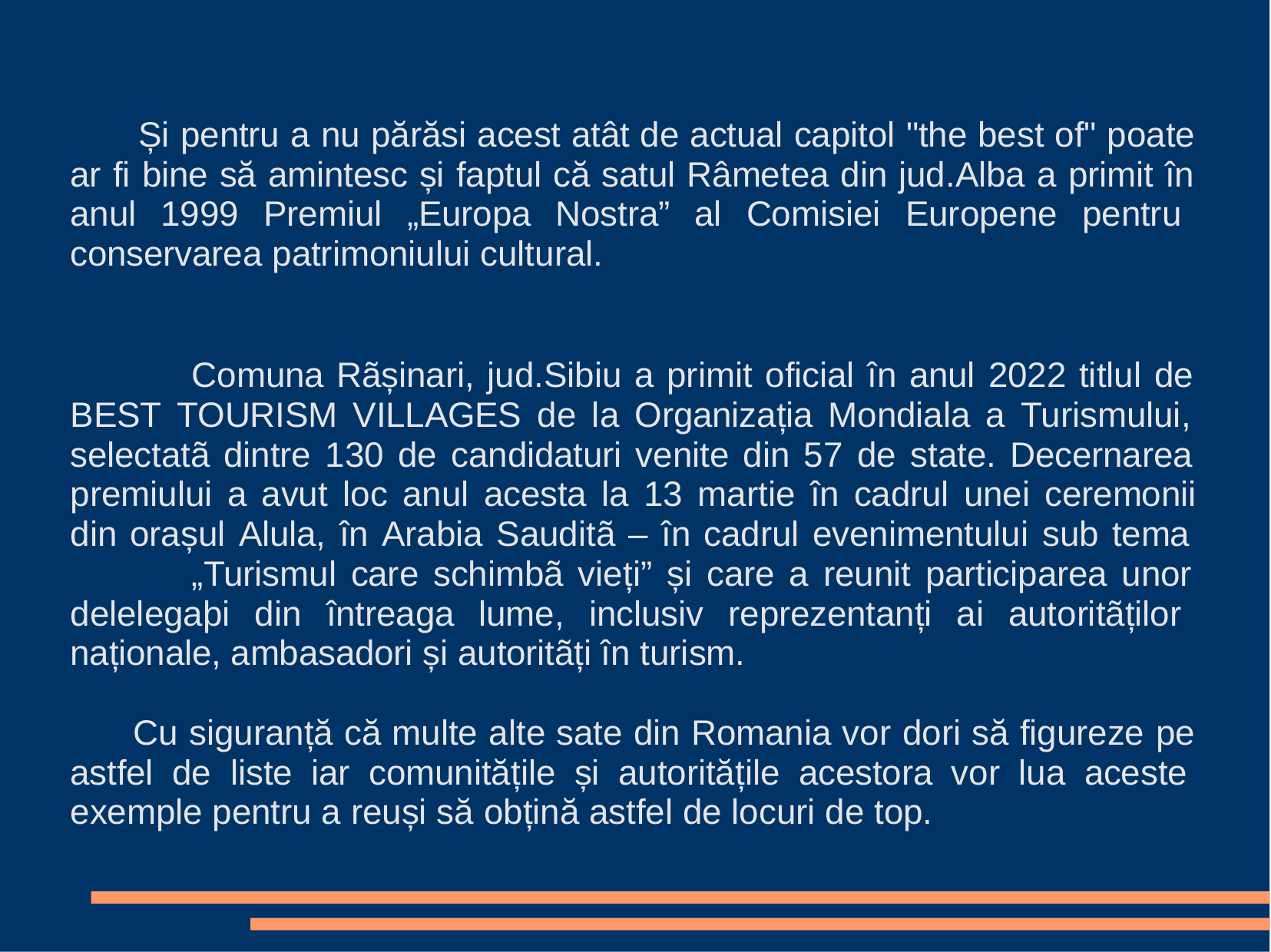

# Și pentru a nu părăsi acest atât de actual capitol "the best of" poate  ar fi bine să amintesc și faptul că satul Râmetea din jud.Alba a primit în  anul 1999 Premiul „Europa Nostra” al Comisiei Europene pentru  conservarea patrimoniului cultural.
Comuna Rãșinari, jud.Sibiu a primit oficial în anul 2022 titlul de  BEST TOURISM VILLAGES de la Organizația Mondiala a Turismului,  selectatã dintre 130 de candidaturi venite din 57 de state. Decernarea  premiului a avut loc anul acesta la 13 martie în cadrul unei ceremonii  din orașul Alula, în Arabia Sauditã – în cadrul evenimentului sub tema
„Turismul care schimbã vieți” și care a reunit participarea unor  delelegaþi din întreaga lume, inclusiv reprezentanți ai autoritãților  naționale, ambasadori și autoritãți în turism.

Cu siguranță că multe alte sate din Romania vor dori să figureze pe  astfel de liste iar comunitățile și autoritățile acestora vor lua aceste  exemple pentru a reuși să obțină astfel de locuri de top.